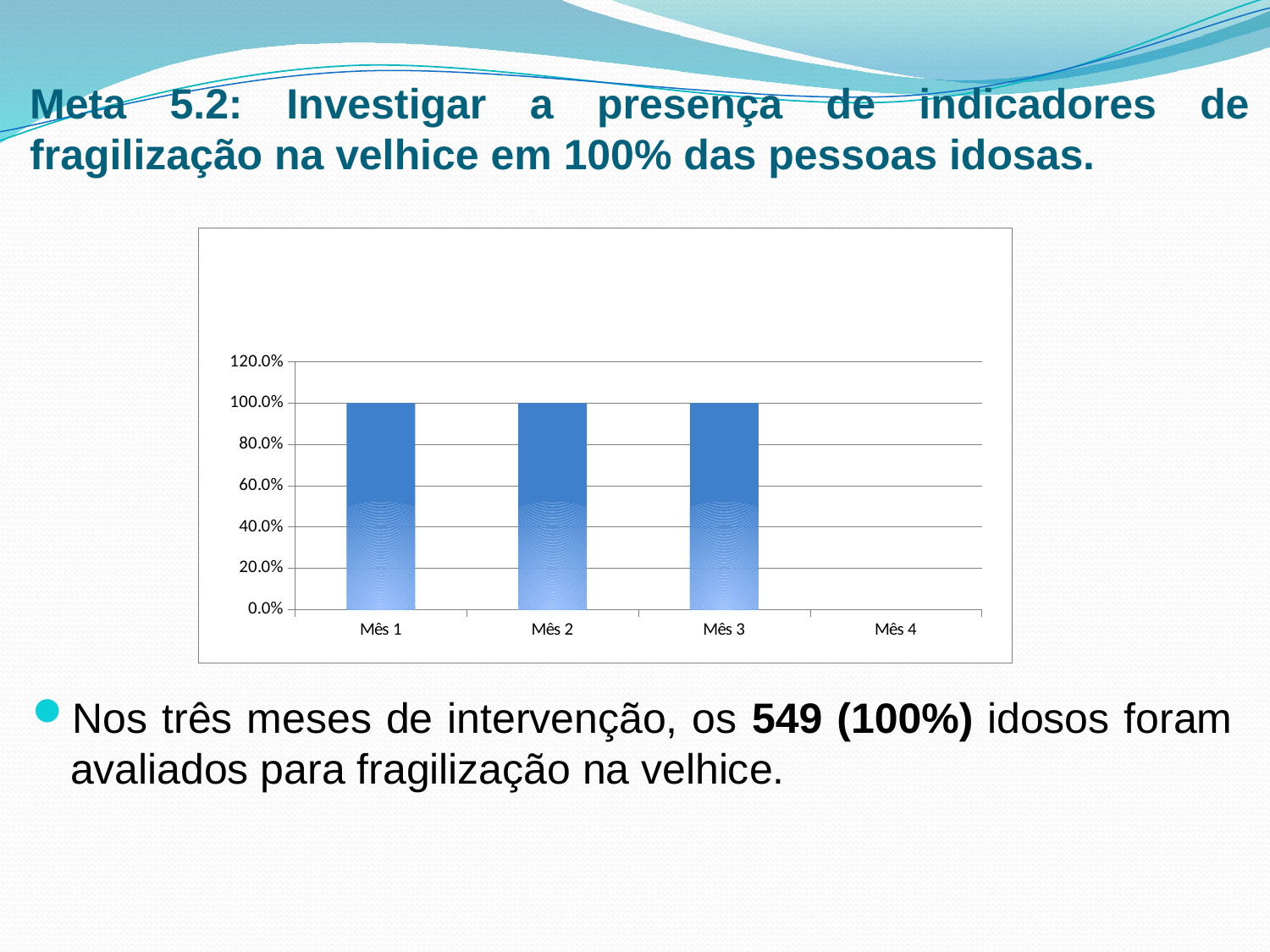

# Meta 5.2: Investigar a presença de indicadores de fragilização na velhice em 100% das pessoas idosas.

### Chart

| Category | Proporção de idosos com avaliação para fragilização na velhice em dia |
|---|---|
| Mês 1 | 1.0 |
| Mês 2 | 1.0 |
| Mês 3 | 1.0 |
| Mês 4 | 0.0 |
Nos três meses de intervenção, os 549 (100%) idosos foram avaliados para fragilização na velhice.